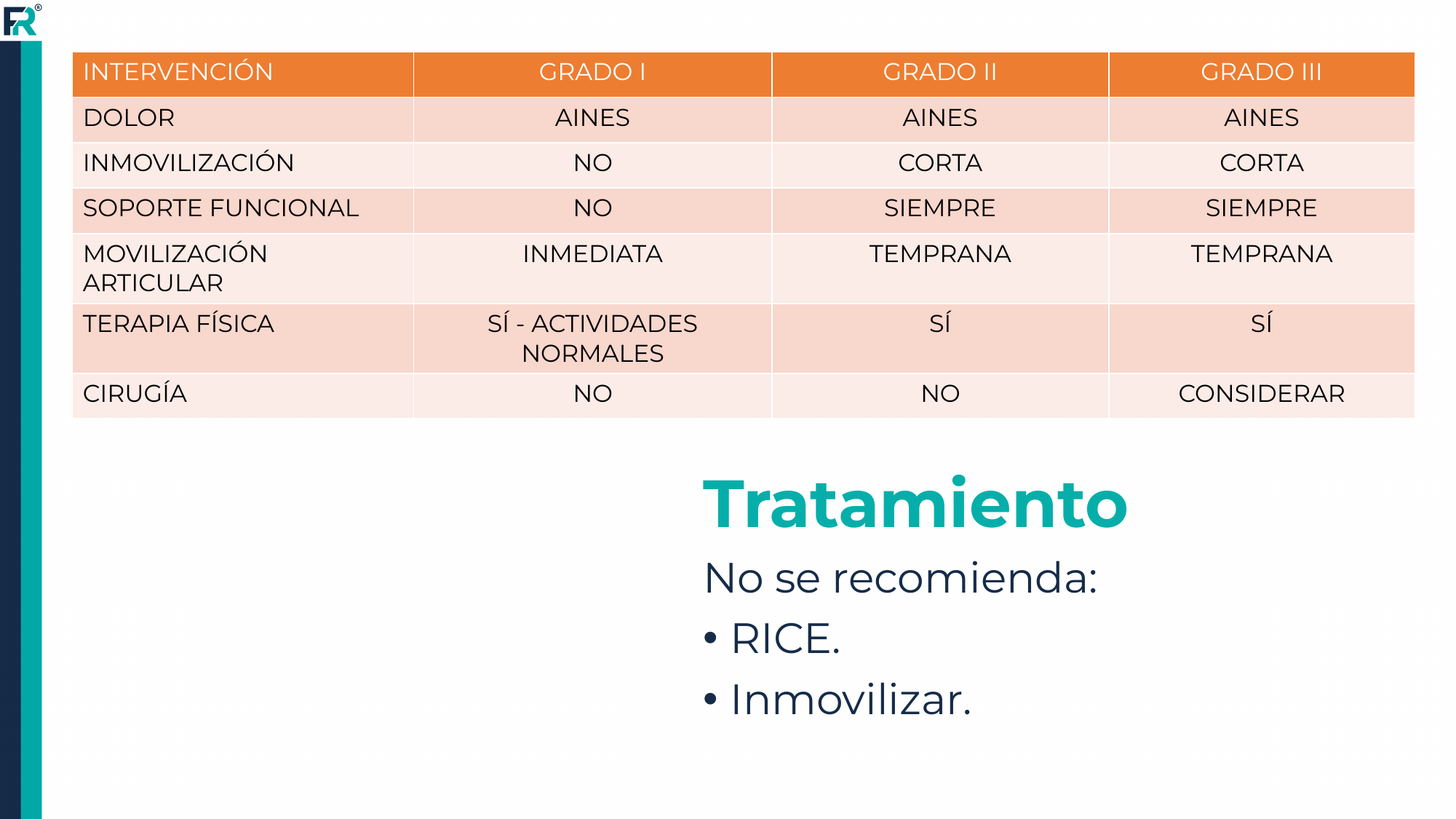

| INTERVENCIÓN | GRADO I | GRADO II | GRADO III |
| --- | --- | --- | --- |
| DOLOR | AINES | AINES | AINES |
| INMOVILIZACIÓN | NO | CORTA | CORTA |
| SOPORTE FUNCIONAL | NO | SIEMPRE | SIEMPRE |
| MOVILIZACIÓN ARTICULAR | INMEDIATA | TEMPRANA | TEMPRANA |
| TERAPIA FÍSICA | SÍ - ACTIVIDADES NORMALES | SÍ | SÍ |
| CIRUGÍA | NO | NO | CONSIDERAR |
# Tratamiento
No se recomienda:
RICE.
Inmovilizar.